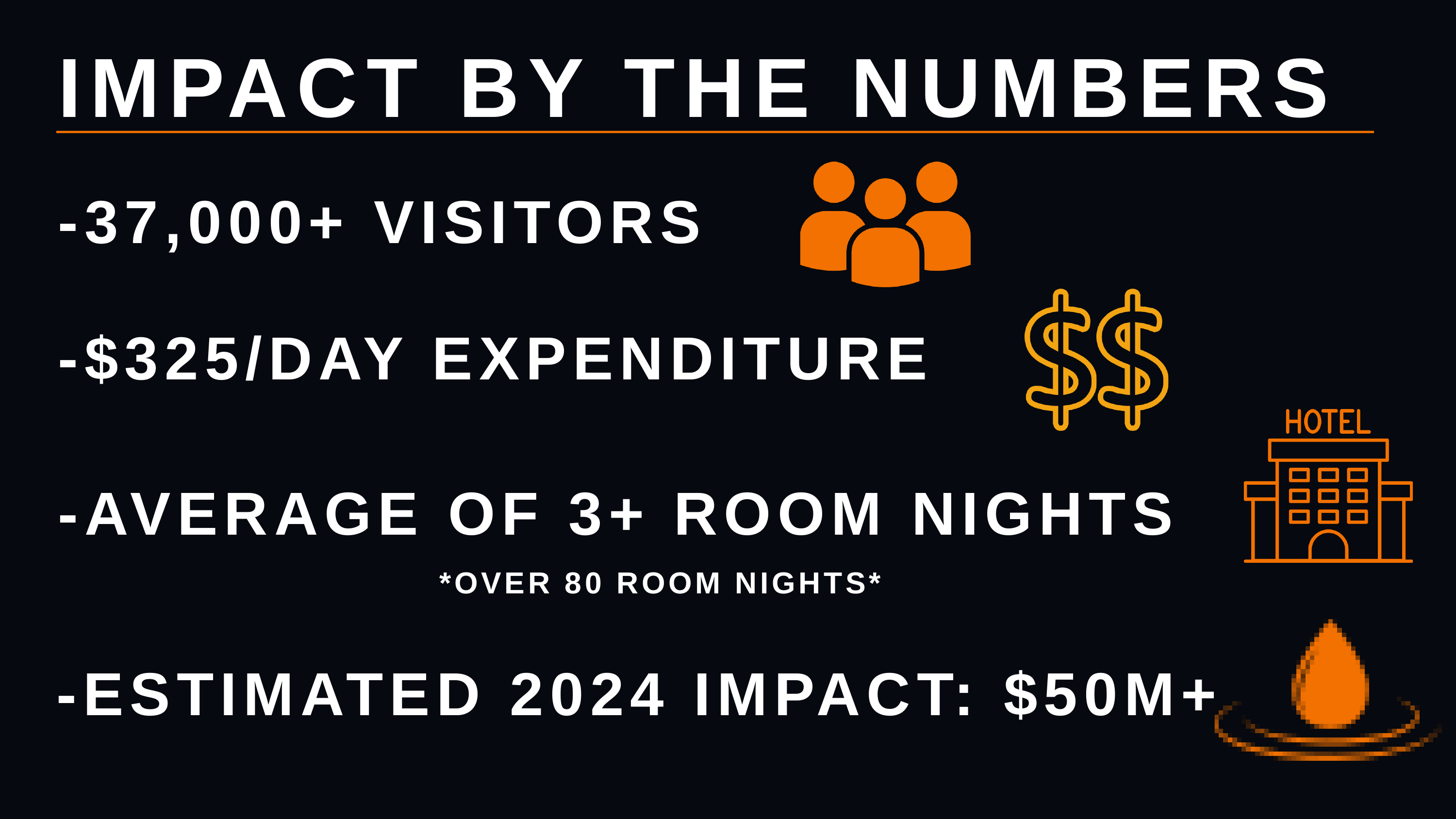

IMPACT BY THE NUMBERS

-37,000+ VISITORS

-$325/DAY EXPENDITURE

-AVERAGE OF 3+ ROOM NIGHTS
*OVER 80 ROOM NIGHTS*

-ESTIMATED 2024 IMPACT: $50M+